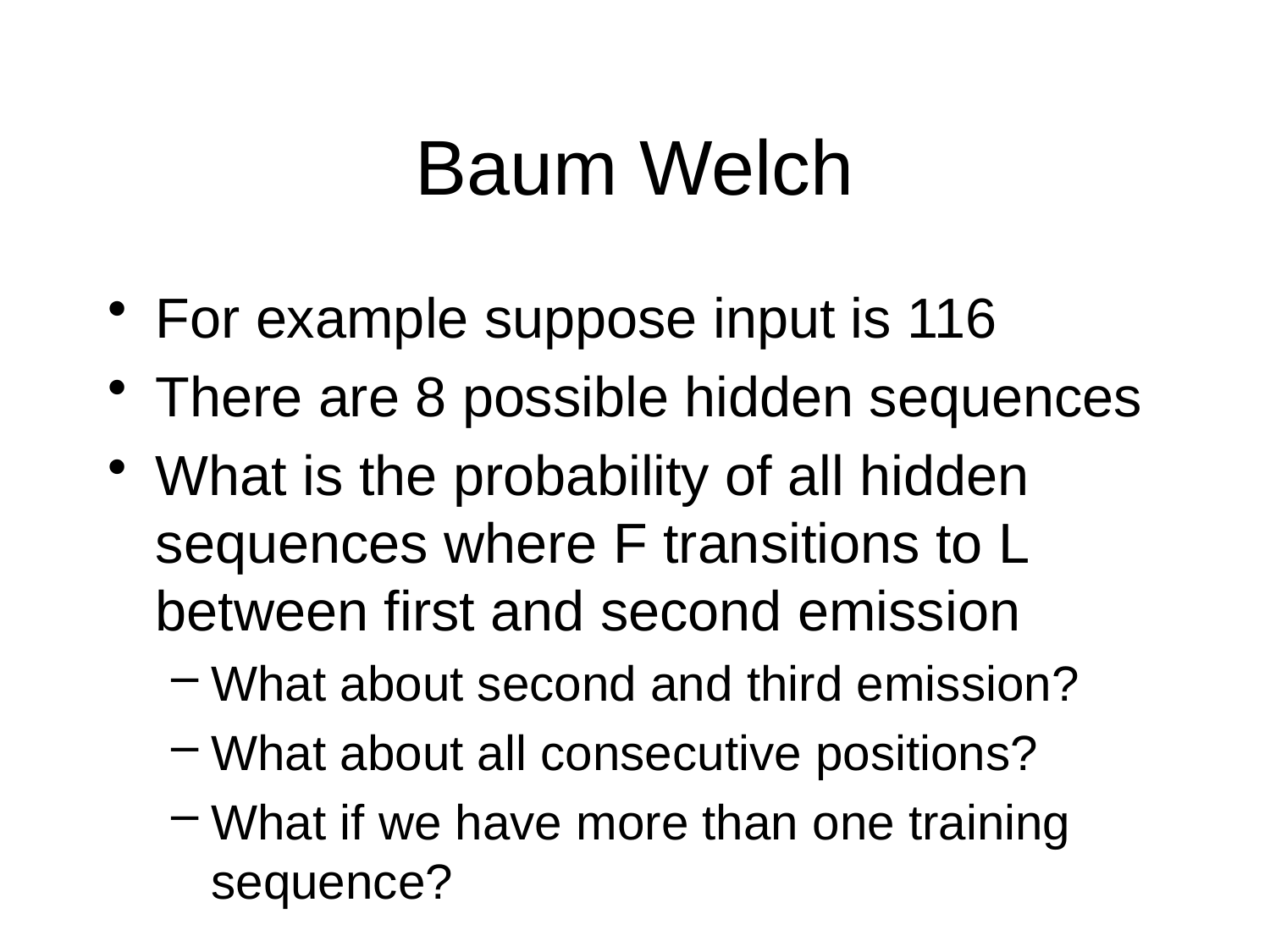

# Baum Welch
For example suppose input is 116
There are 8 possible hidden sequences
What is the probability of all hidden sequences where F transitions to L between first and second emission
What about second and third emission?
What about all consecutive positions?
What if we have more than one training sequence?